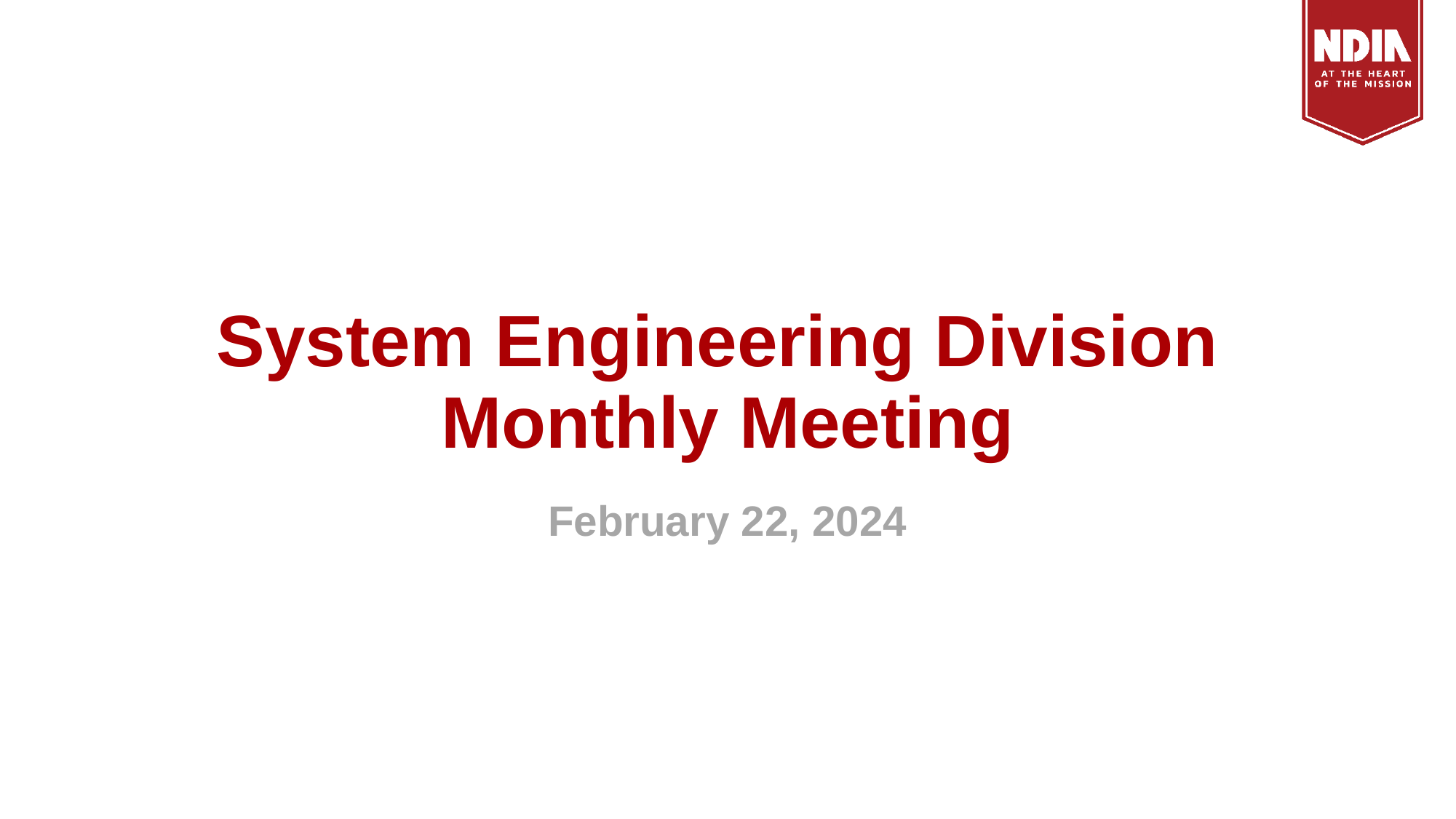

# System Engineering Division Monthly Meeting

February 22, 2024